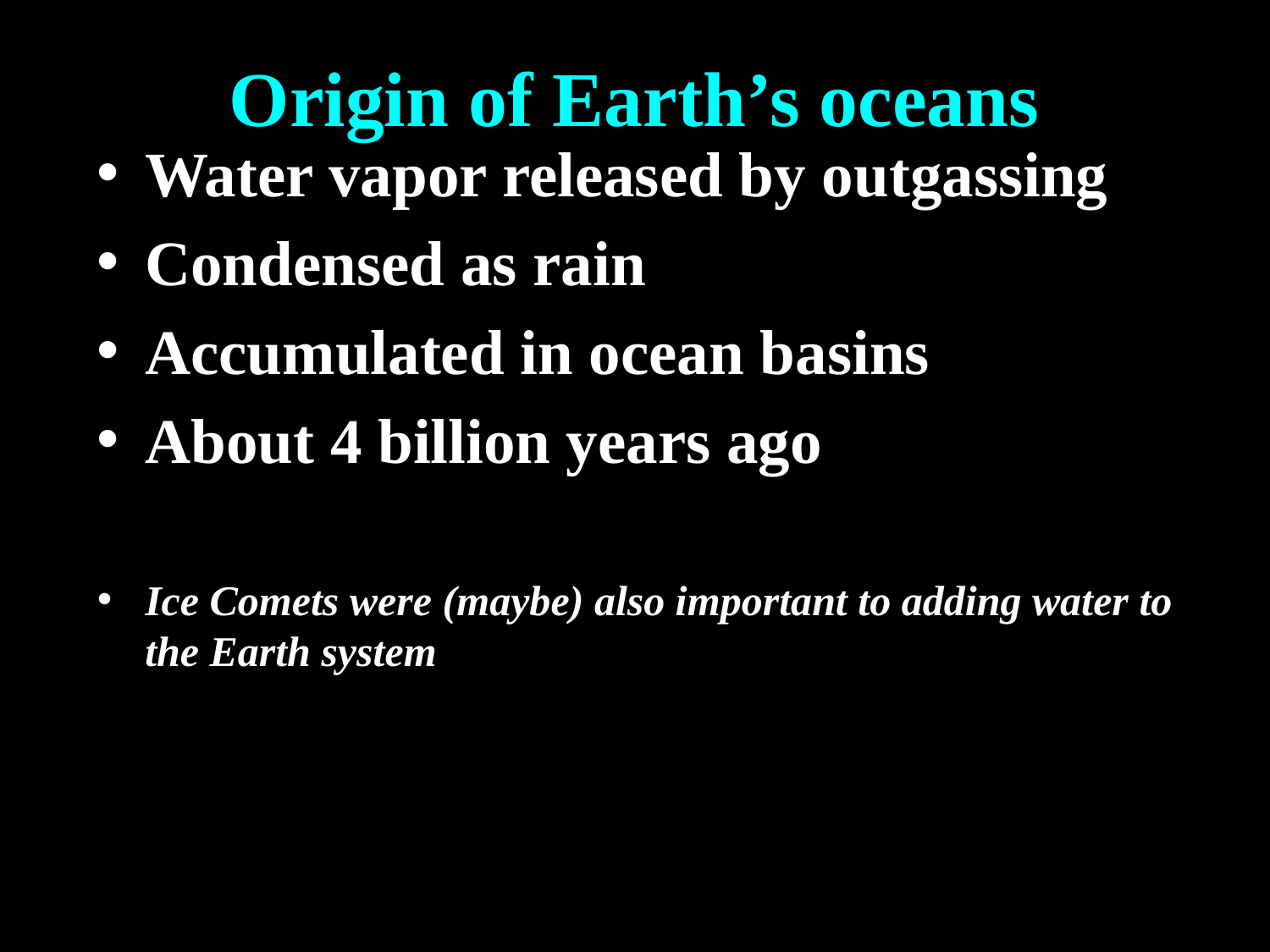

# Origin of Earth’s oceans
Water vapor released by outgassing
Condensed as rain
Accumulated in ocean basins
About 4 billion years ago

Ice Comets were (maybe) also important to adding water to the Earth system